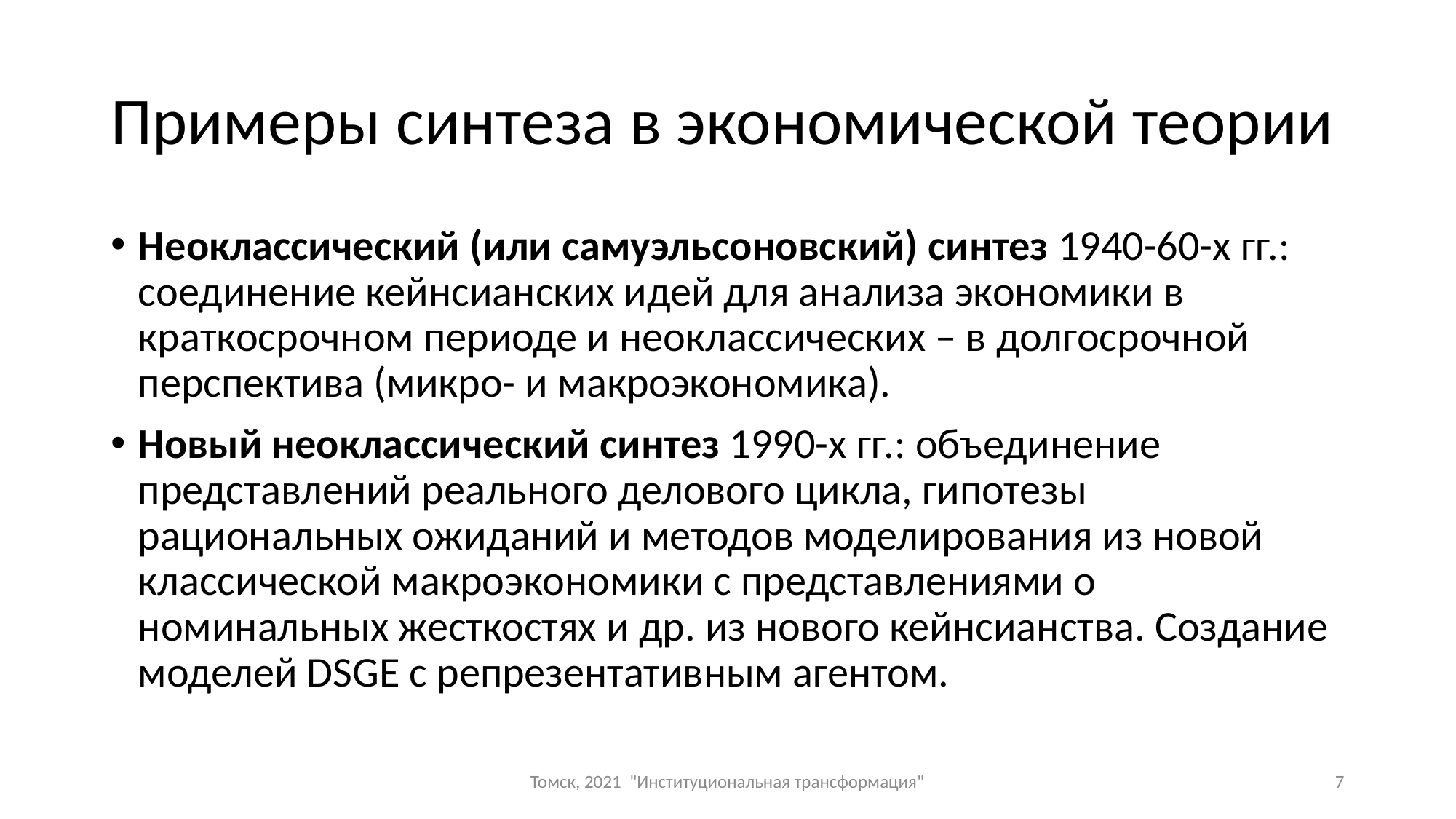

# Примеры синтеза в экономической теории
Неоклассический (или самуэльсоновский) синтез 1940-60-х гг.: соединение кейнсианских идей для анализа экономики в краткосрочном периоде и неоклассических – в долгосрочной перспектива (микро- и макроэкономика).
Новый неоклассический синтез 1990-х гг.: объединение представлений реального делового цикла, гипотезы рациональных ожиданий и методов моделирования из новой классической макроэкономики с представлениями о номинальных жесткостях и др. из нового кейнсианства. Создание моделей DSGE с репрезентативным агентом.
Томск, 2021  "Институциональная трансформация"
7